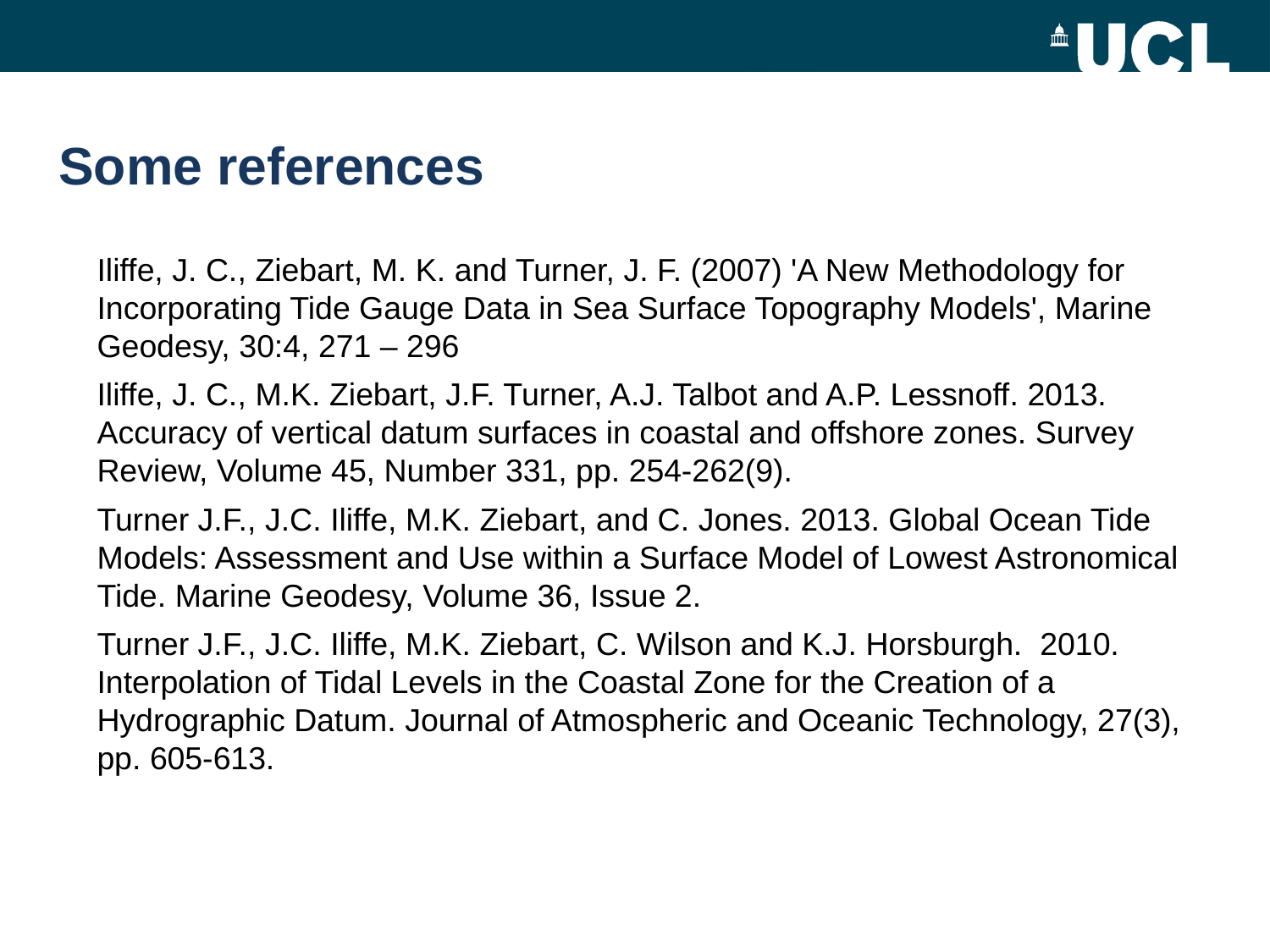

# Some references
Iliffe, J. C., Ziebart, M. K. and Turner, J. F. (2007) 'A New Methodology for Incorporating Tide Gauge Data in Sea Surface Topography Models', Marine Geodesy, 30:4, 271 – 296
Iliffe, J. C., M.K. Ziebart, J.F. Turner, A.J. Talbot and A.P. Lessnoff. 2013. Accuracy of vertical datum surfaces in coastal and offshore zones. Survey Review, Volume 45, Number 331, pp. 254-262(9).
Turner J.F., J.C. Iliffe, M.K. Ziebart, and C. Jones. 2013. Global Ocean Tide Models: Assessment and Use within a Surface Model of Lowest Astronomical Tide. Marine Geodesy, Volume 36, Issue 2.
Turner J.F., J.C. Iliffe, M.K. Ziebart, C. Wilson and K.J. Horsburgh.  2010. Interpolation of Tidal Levels in the Coastal Zone for the Creation of a Hydrographic Datum. Journal of Atmospheric and Oceanic Technology, 27(3), pp. 605-613.